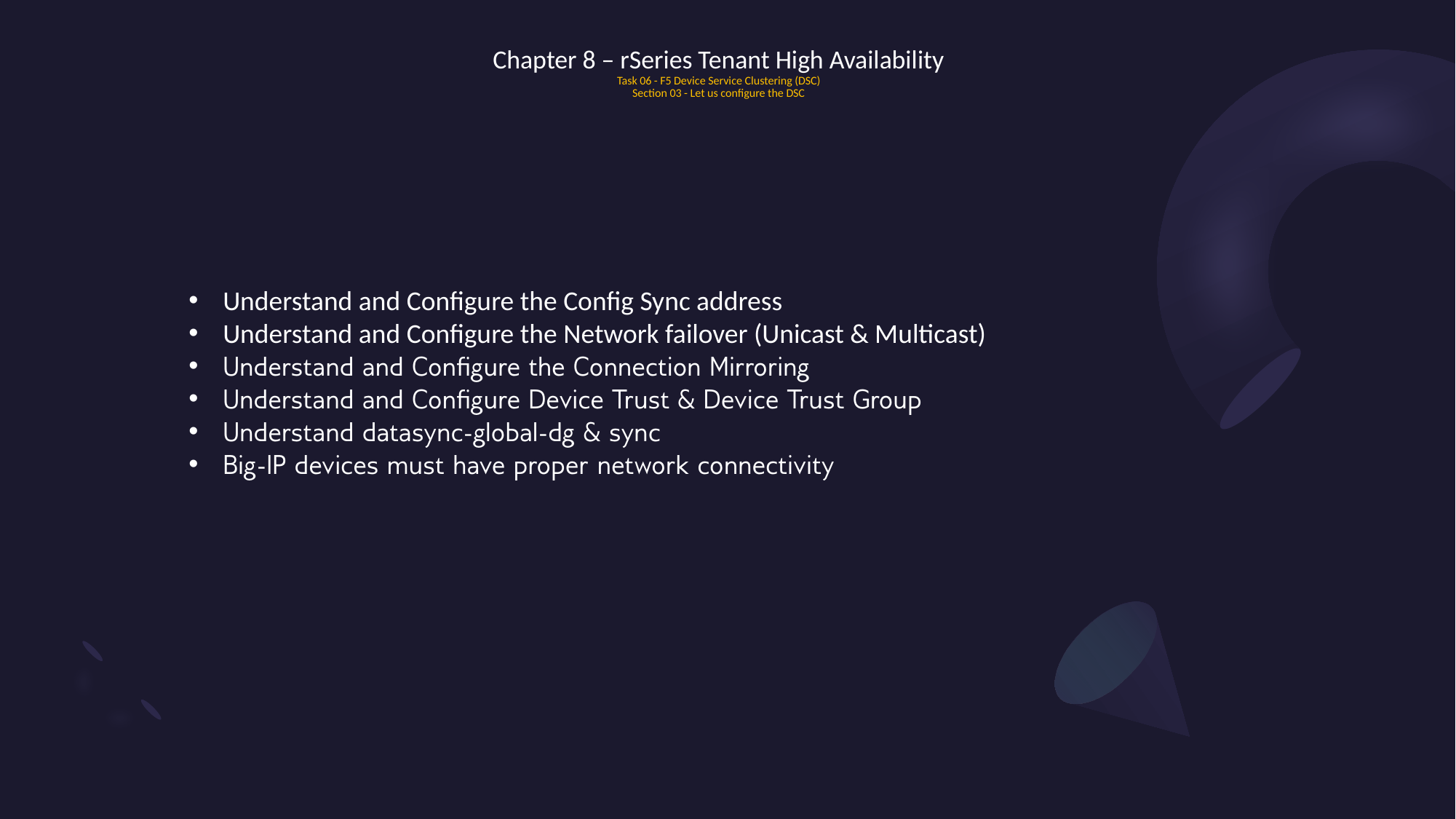

# Chapter 8 – rSeries Tenant High Availability Task 06 - F5 Device Service Clustering (DSC) Section 03 - Let us configure the DSC

Understand and Configure the Config Sync address
Understand and Configure the Network failover (Unicast & Multicast)
Understand and Configure the Connection Mirroring
Understand and Configure Device Trust & Device Trust Group
Understand datasync-global-dg & sync
Big-IP devices must have proper network connectivity